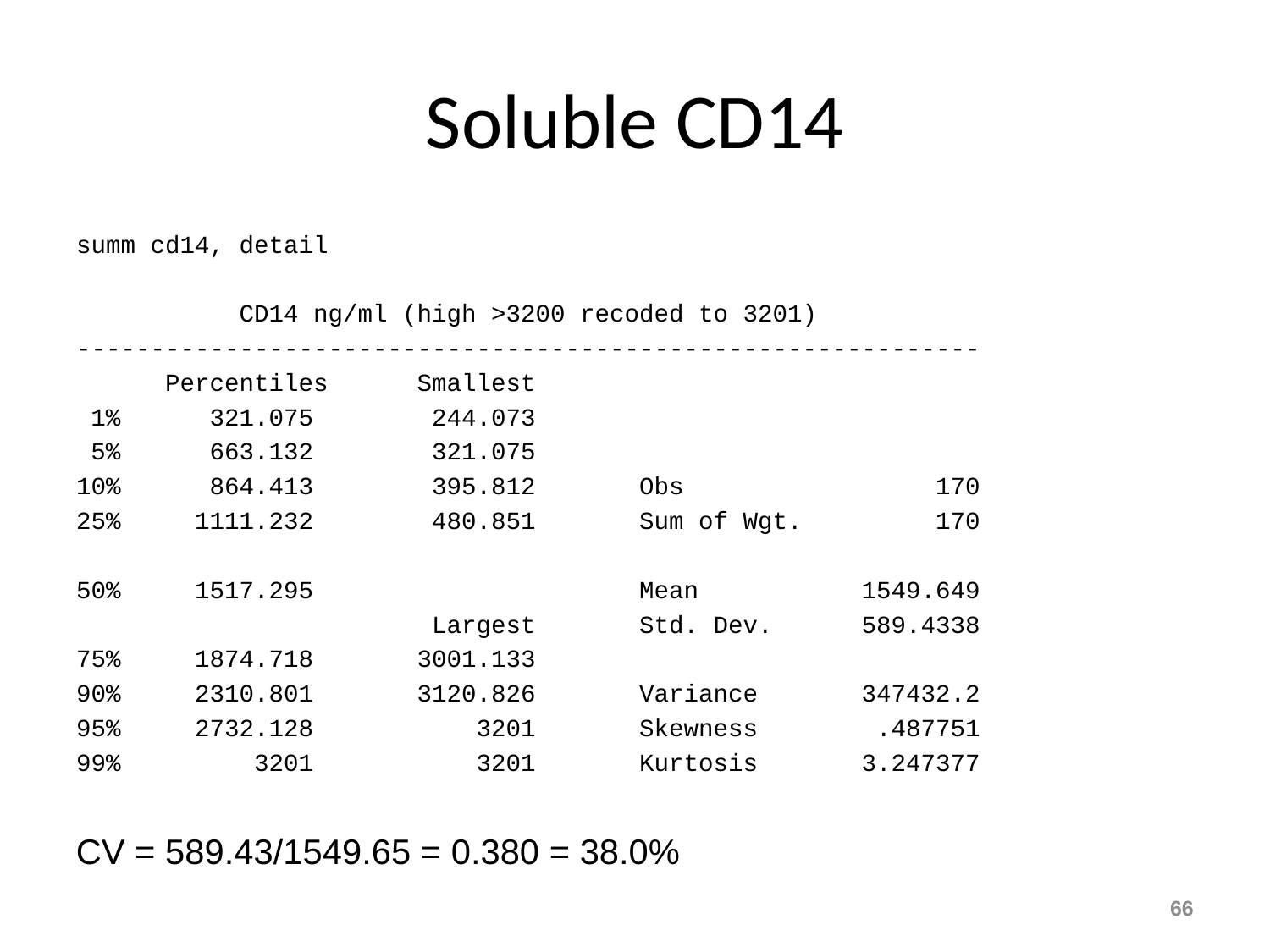

# Soluble CD14
summ cd14, detail

           CD14 ng/ml (high >3200 recoded to 3201)
-------------------------------------------------------------
      Percentiles      Smallest
 1%      321.075        244.073
 5%      663.132        321.075
10%      864.413        395.812       Obs                 170
25%     1111.232        480.851       Sum of Wgt.         170

50%     1517.295                      Mean           1549.649
                        Largest       Std. Dev.      589.4338
75%     1874.718       3001.133
90%     2310.801       3120.826       Variance       347432.2
95%     2732.128           3201       Skewness        .487751
99%         3201           3201       Kurtosis       3.247377

CV = 589.43/1549.65 = 0.380 = 38.0%
66